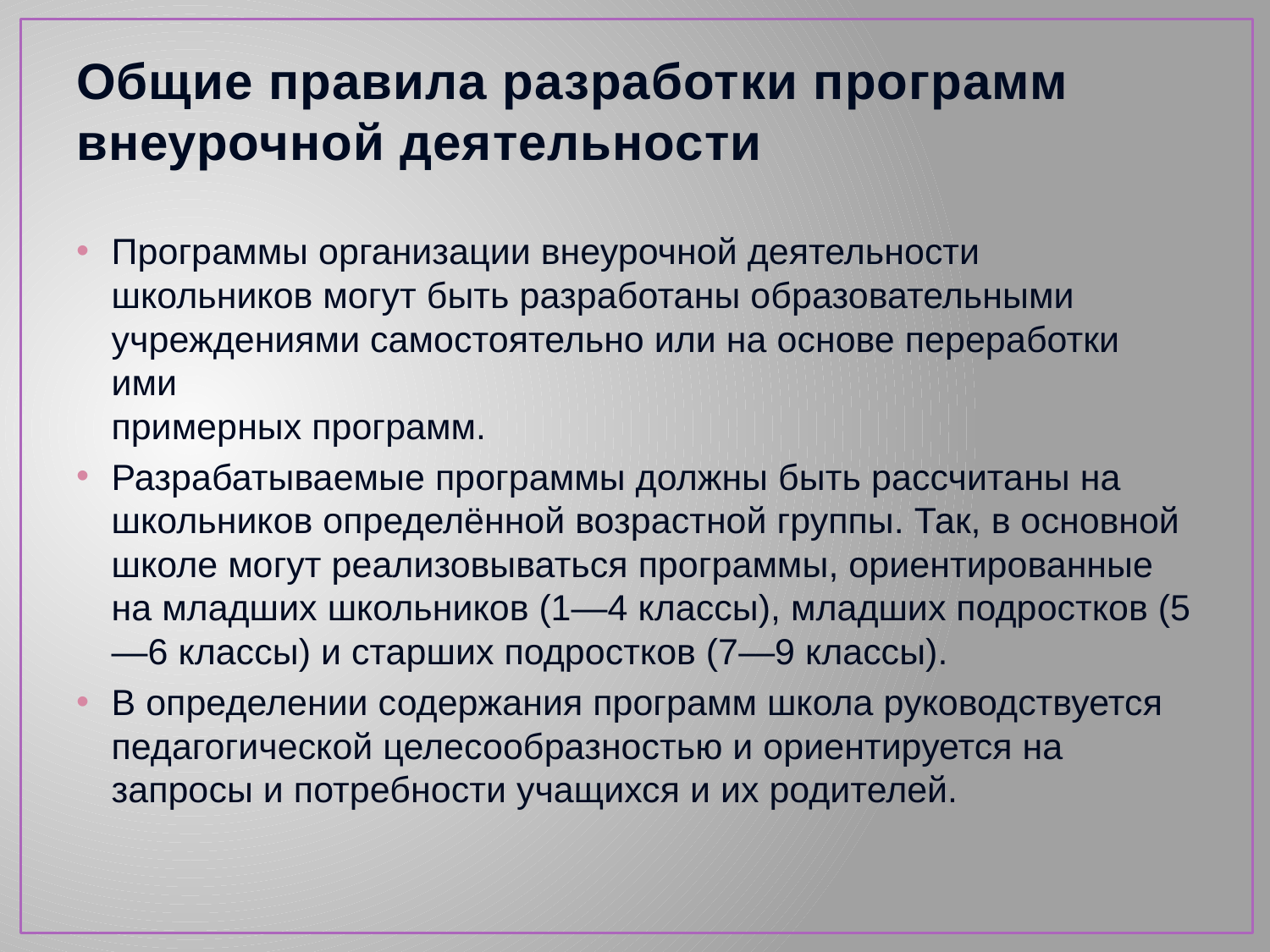

# Общие правила разработки программ внеурочной деятельности
Программы организации внеурочной деятельности
школьников могут быть разработаны образовательными учреждениями самостоятельно или на основе переработки ими
примерных программ.
Разрабатываемые программы должны быть рассчитаны на школьников определённой возрастной группы. Так, в основной школе могут реализовываться программы, ориентированные на младших школьников (1—4 классы), младших подростков (5—6 классы) и старших подростков (7—9 классы).
В определении содержания программ школа руководствуется педагогической целесообразностью и ориентируется на запросы и потребности учащихся и их родителей.